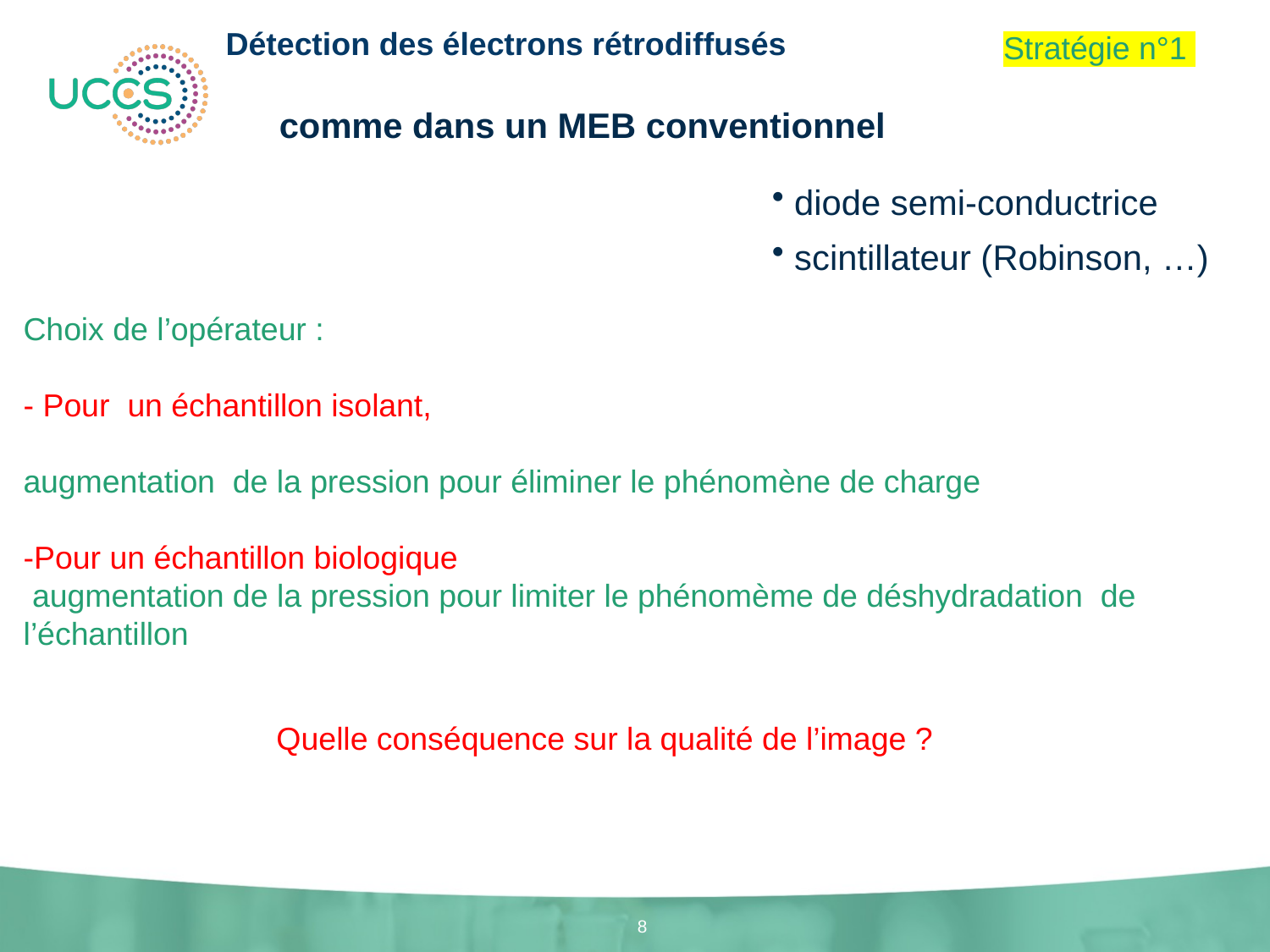

Détection des électrons rétrodiffusés
 Stratégie n°1
comme dans un MEB conventionnel
 diode semi-conductrice
 scintillateur (Robinson, …) )

Choix de l’opérateur :

- Pour  un échantillon isolant,

augmentation  de la pression pour éliminer le phénomène de charge

-Pour un échantillon biologique
 augmentation de la pression pour limiter le phénomème de déshydradation  de l’échantillon
Quelle conséquence sur la qualité de l’image ?
8